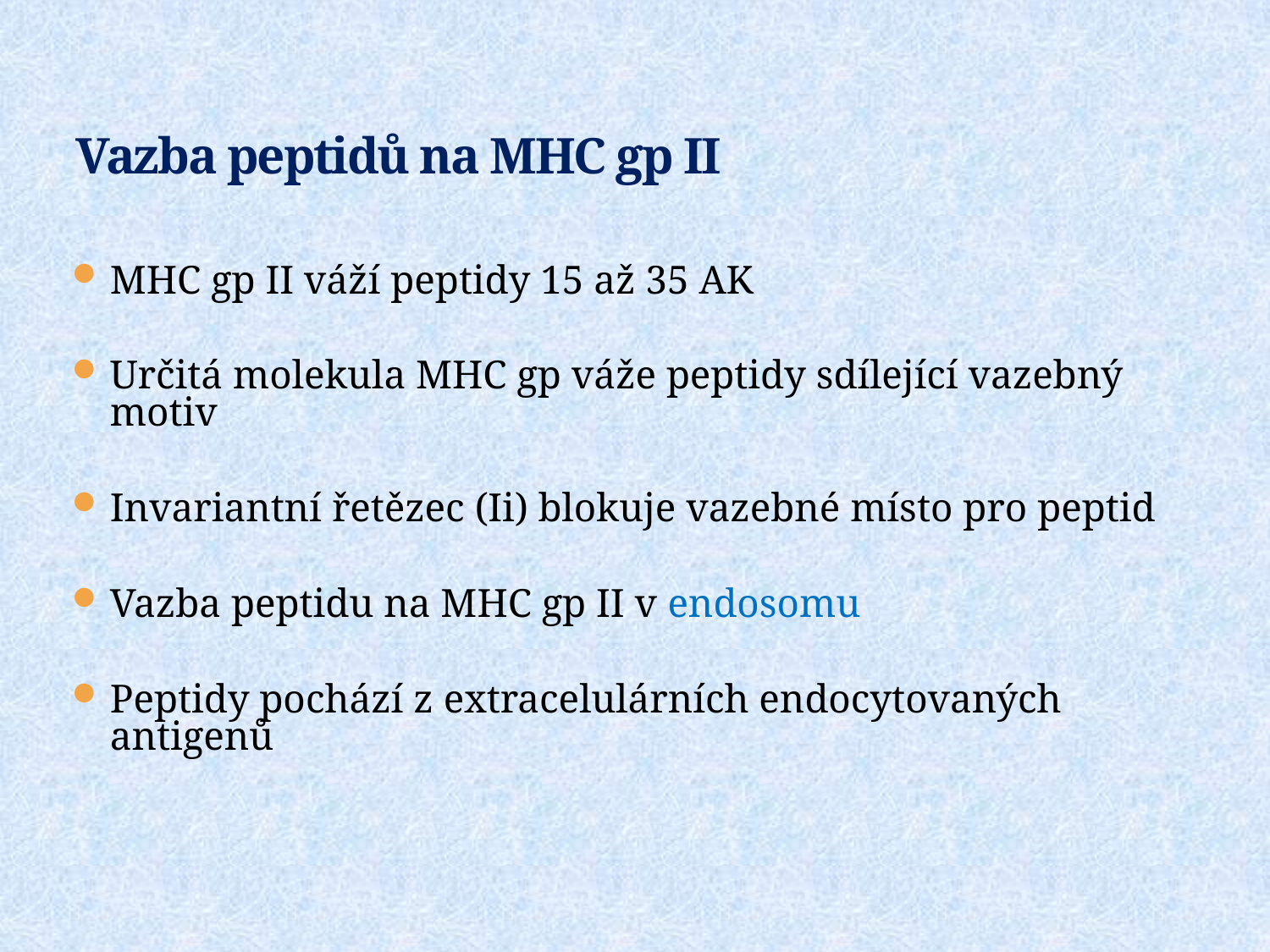

# Vazba peptidů na MHC gp II
MHC gp II váží peptidy 15 až 35 AK

Určitá molekula MHC gp váže peptidy sdílející vazebný motiv

Invariantní řetězec (Ii) blokuje vazebné místo pro peptid

Vazba peptidu na MHC gp II v endosomu

Peptidy pochází z extracelulárních endocytovaných antigenů